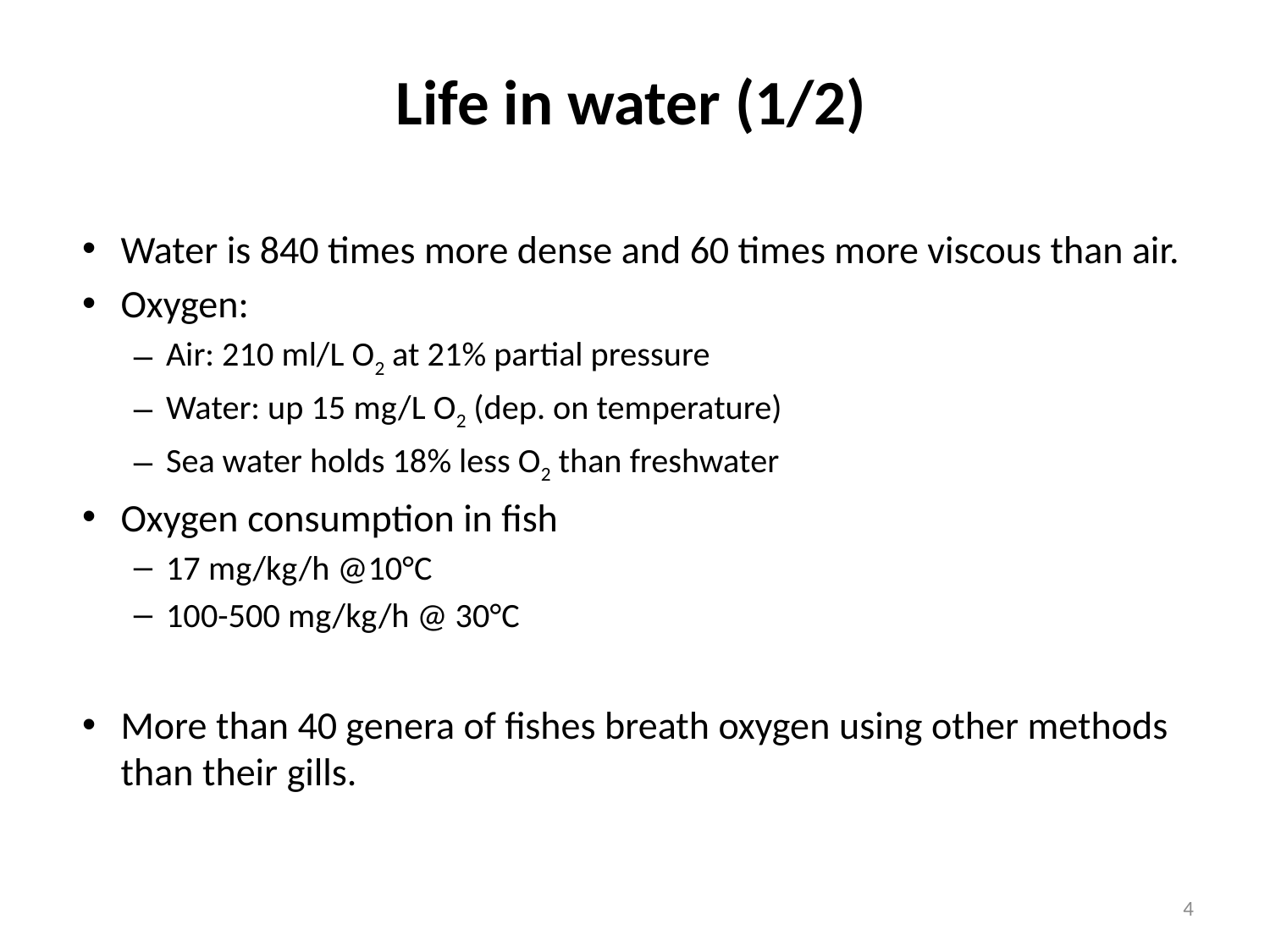

# Life in water (1/2)
Water is 840 times more dense and 60 times more viscous than air.
Oxygen:
Air: 210 ml/L O2 at 21% partial pressure
Water: up 15 mg/L O2 (dep. on temperature)
Sea water holds 18% less O2 than freshwater
Oxygen consumption in fish
17 mg/kg/h @10°C
100-500 mg/kg/h @ 30°C

More than 40 genera of fishes breath oxygen using other methods than their gills.

4